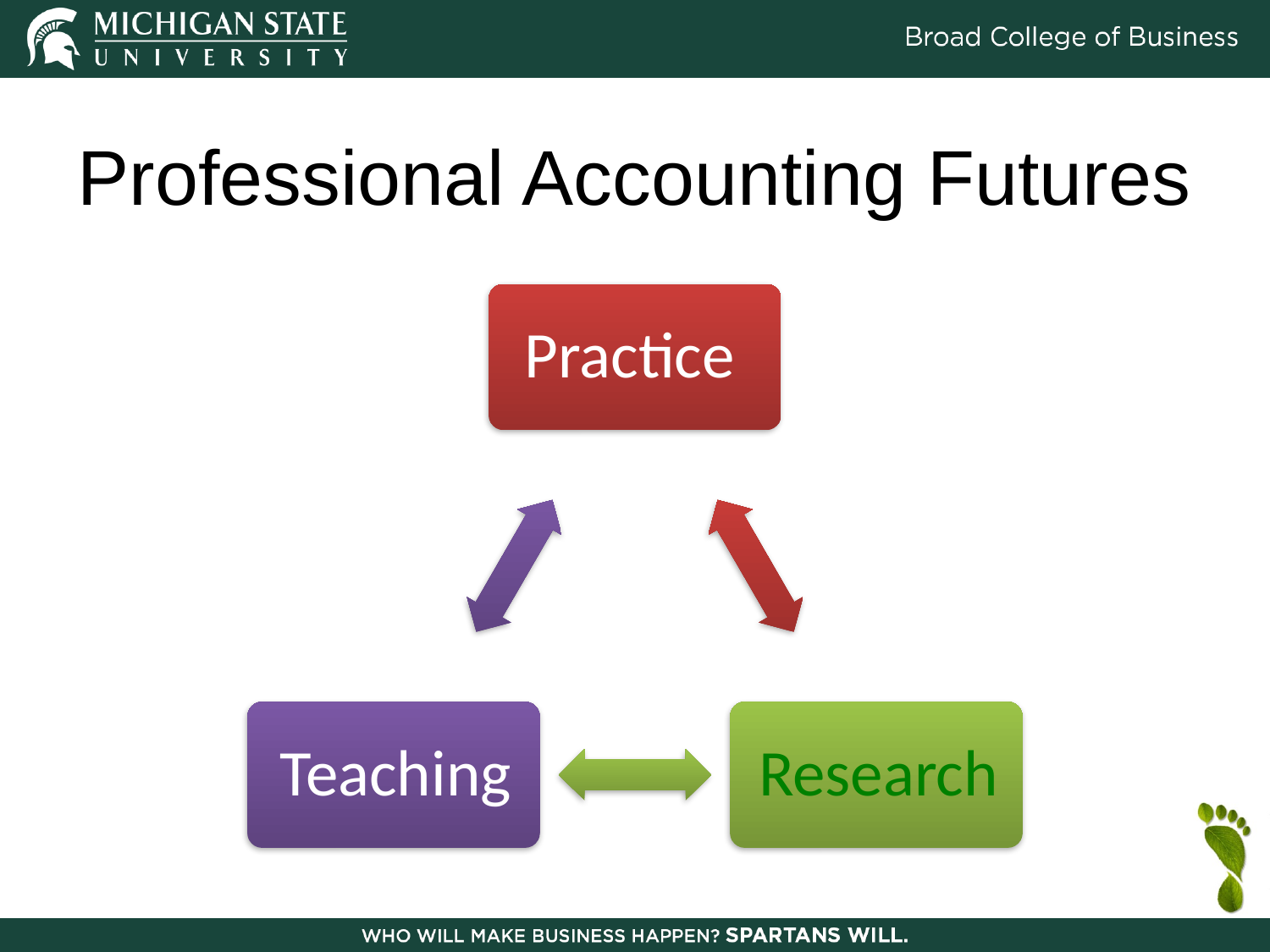

# Professional Accounting Futures
Practice

Research

Teaching